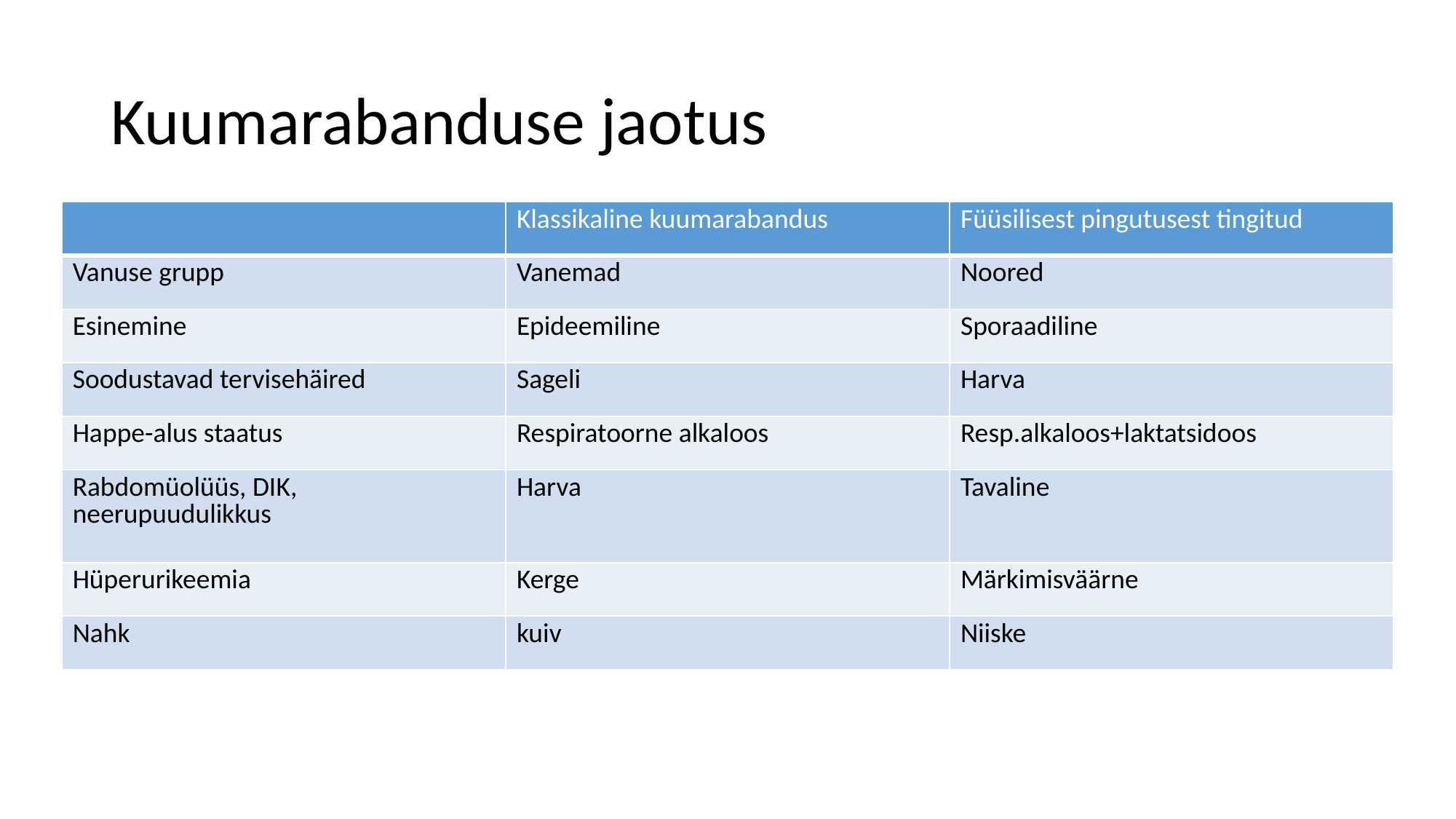

# Kuumarabanduse jaotus
|  | Klassikaline kuumarabandus | Füüsilisest pingutusest tingitud |
| --- | --- | --- |
| Vanuse grupp | Vanemad | Noored |
| Esinemine | Epideemiline | Sporaadiline |
| Soodustavad tervisehäired | Sageli | Harva |
| Happe-alus staatus | Respiratoorne alkaloos | Resp.alkaloos+laktatsidoos |
| Rabdomüolüüs, DIK, neerupuudulikkus | Harva | Tavaline |
| Hüperurikeemia | Kerge | Märkimisväärne |
| Nahk | kuiv | Niiske |